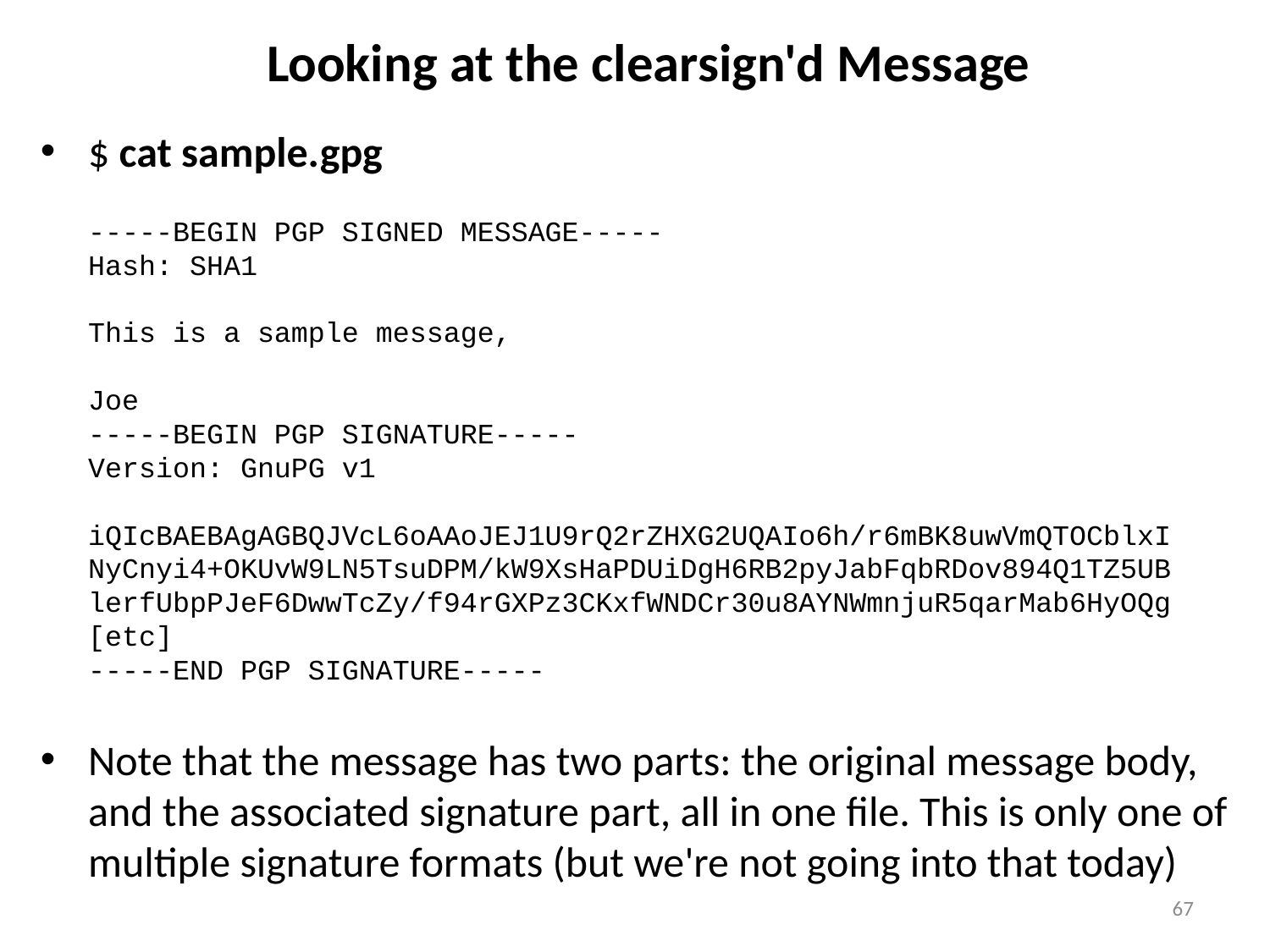

# Looking at the clearsign'd Message
$ cat sample.gpg
-----BEGIN PGP SIGNED MESSAGE-----
Hash: SHA1
This is a sample message,
Joe
-----BEGIN PGP SIGNATURE-----
Version: GnuPG v1
iQIcBAEBAgAGBQJVcL6oAAoJEJ1U9rQ2rZHXG2UQAIo6h/r6mBK8uwVmQTOCblxI
NyCnyi4+OKUvW9LN5TsuDPM/kW9XsHaPDUiDgH6RB2pyJabFqbRDov894Q1TZ5UB
lerfUbpPJeF6DwwTcZy/f94rGXPz3CKxfWNDCr30u8AYNWmnjuR5qarMab6HyOQg
[etc]
-----END PGP SIGNATURE-----

Note that the message has two parts: the original message body, and the associated signature part, all in one file. This is only one of multiple signature formats (but we're not going into that today)
67